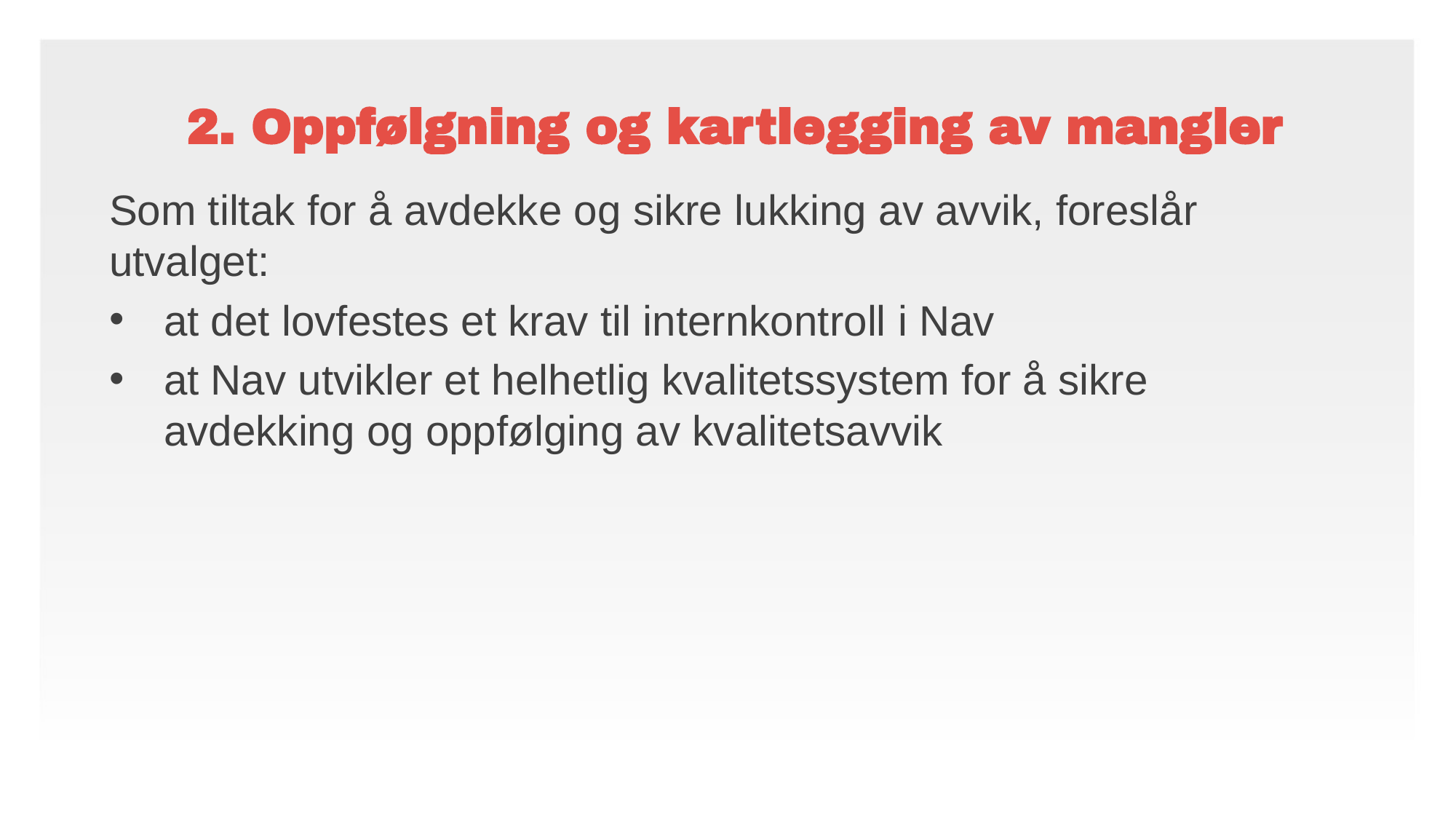

2. Oppfølgning og kartlegging av mangler
Som tiltak for å avdekke og sikre lukking av avvik, foreslår utvalget:
at det lovfestes et krav til internkontroll i Nav
at Nav utvikler et helhetlig kvalitetssystem for å sikre avdekking og oppfølging av kvalitetsavvik